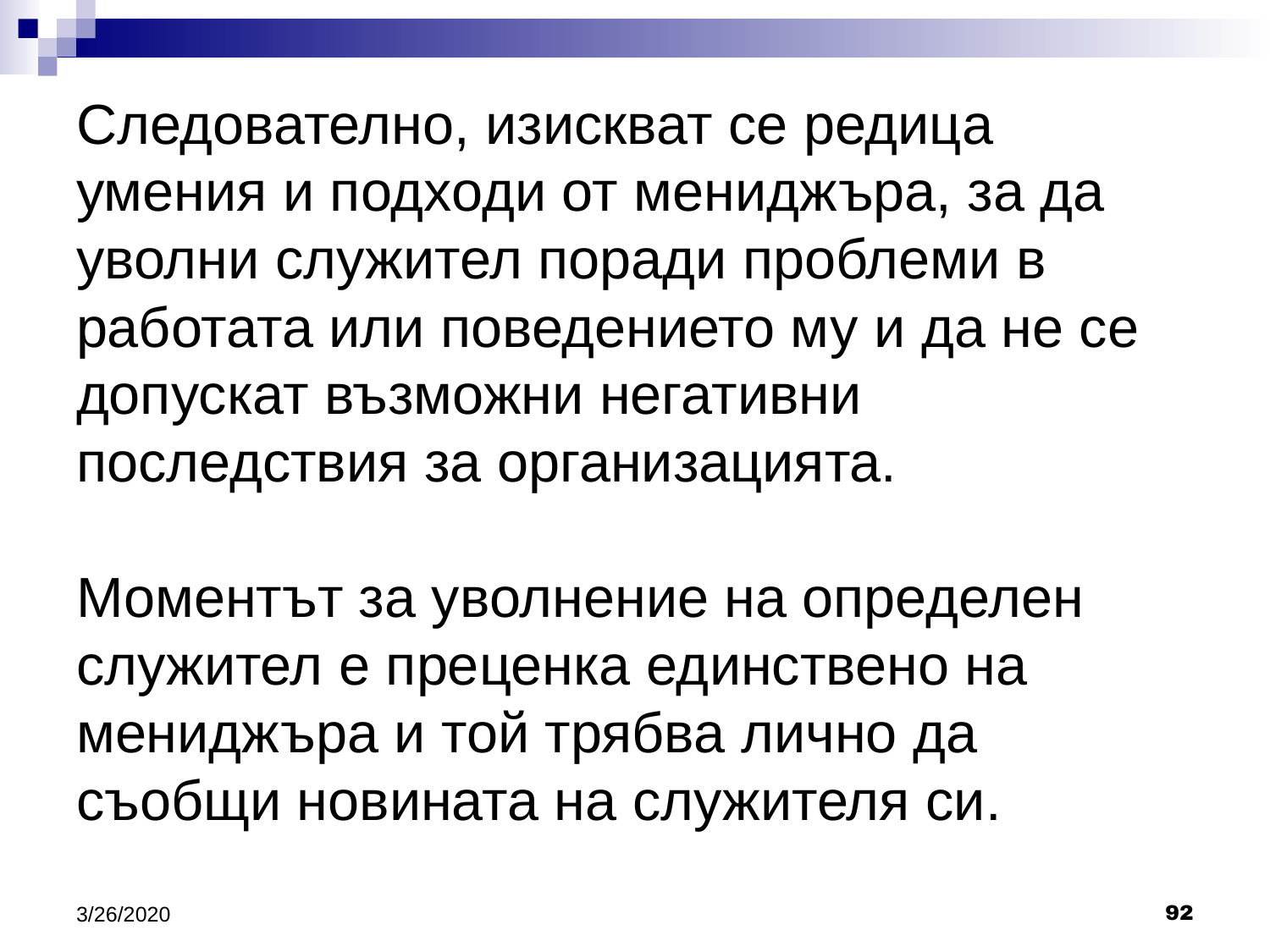

# Следователно, изискват се редица умения и подходи от мениджъра, за да уволни служител поради проблеми в работата или поведението му и да не се допускат възможни негативни последствия за организацията. Моментът за уволнение на определен служител е преценка единствено на мениджъра и той трябва лично да съобщи новината на служителя си.
3/26/2020
92